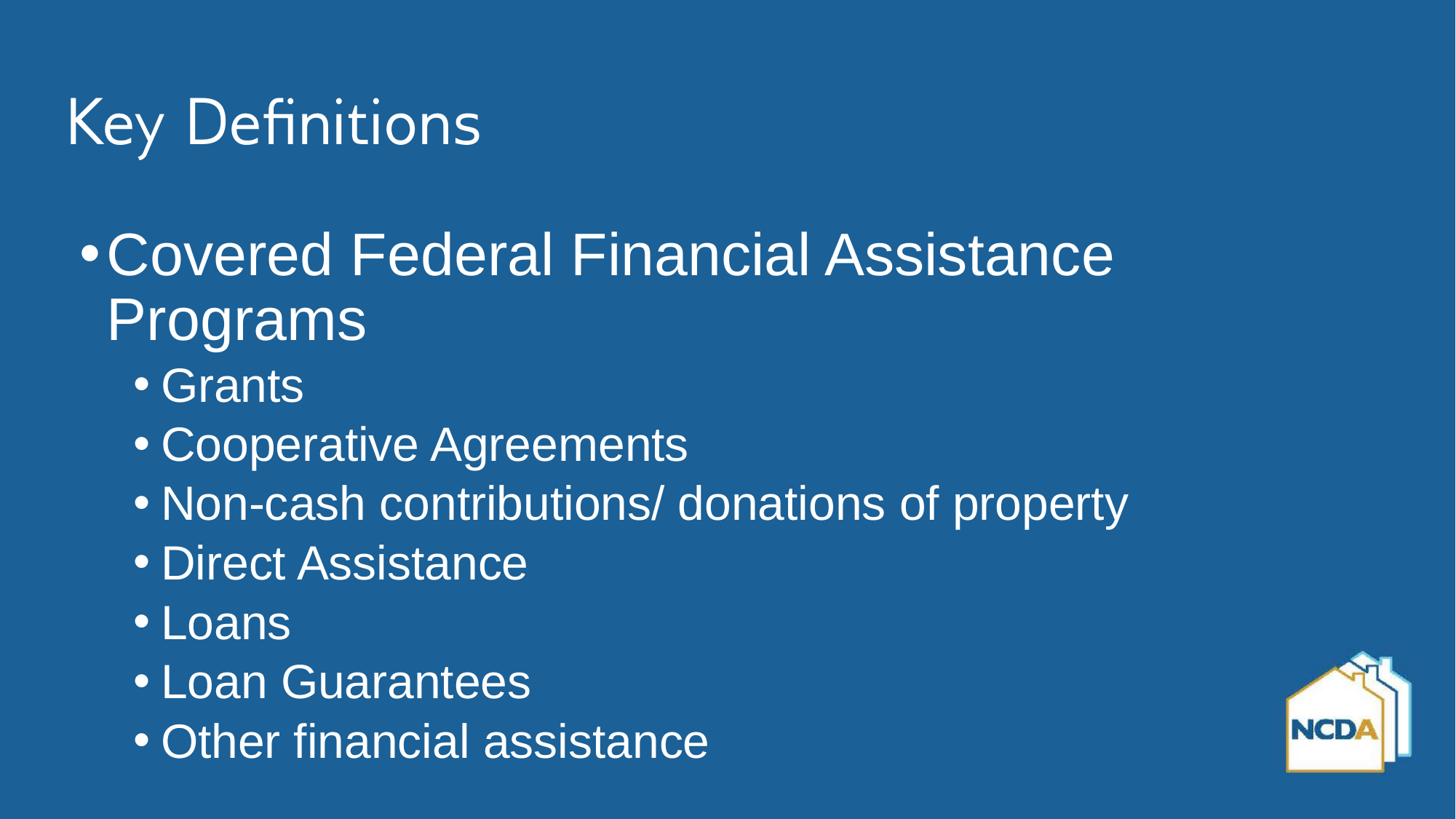

# Key Definitions
Covered Federal Financial Assistance Programs
Grants
Cooperative Agreements
Non-cash contributions/ donations of property
Direct Assistance
Loans
Loan Guarantees
Other financial assistance